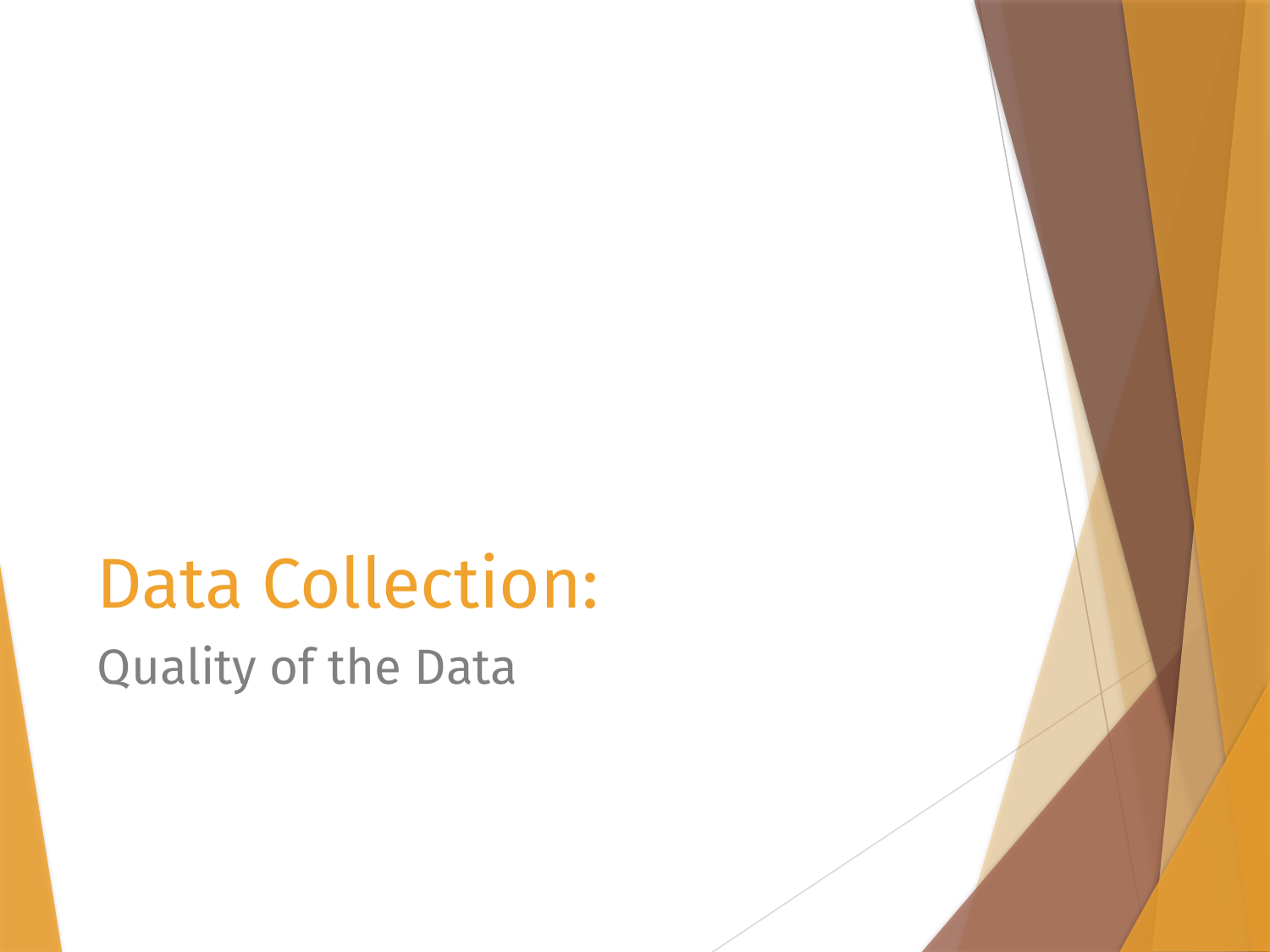

# Data Collection:
Quality of the Data